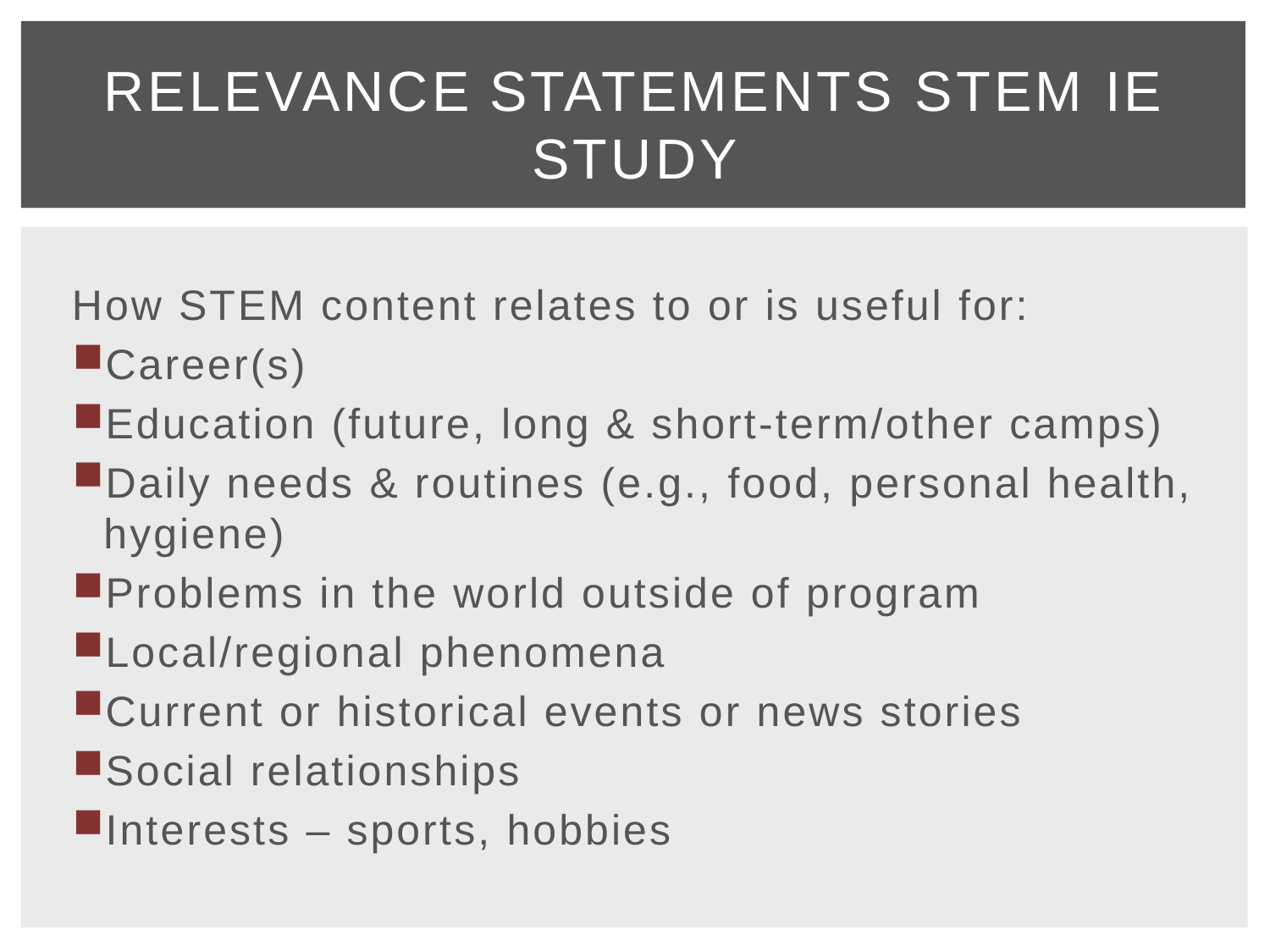

# RELEVANCE Statements STEM IE Study

How STEM content relates to or is useful for:
Career(s)
Education (future, long & short-term/other camps)
Daily needs & routines (e.g., food, personal health, hygiene)
Problems in the world outside of program
Local/regional phenomena
Current or historical events or news stories
Social relationships
Interests – sports, hobbies